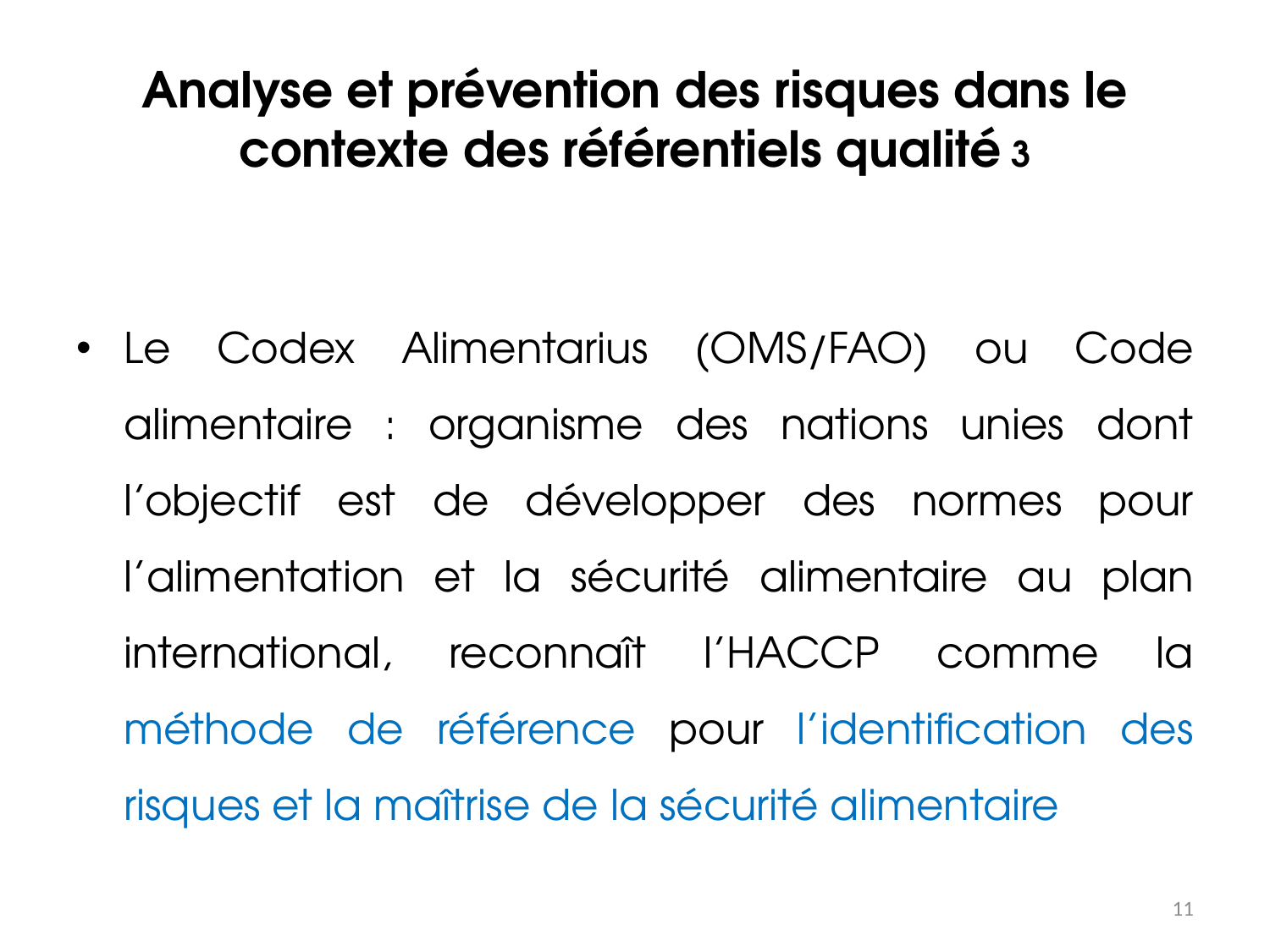

# Analyse et prévention des risques dans le contexte des référentiels qualité 3

Le Codex Alimentarius (OMS/FAO) ou Code alimentaire : organisme des nations unies dont l’objectif est de développer des normes pour l’alimentation et la sécurité alimentaire au plan international, reconnaît l’HACCP comme la méthode de référence pour l’identification des risques et la maîtrise de la sécurité alimentaire

11